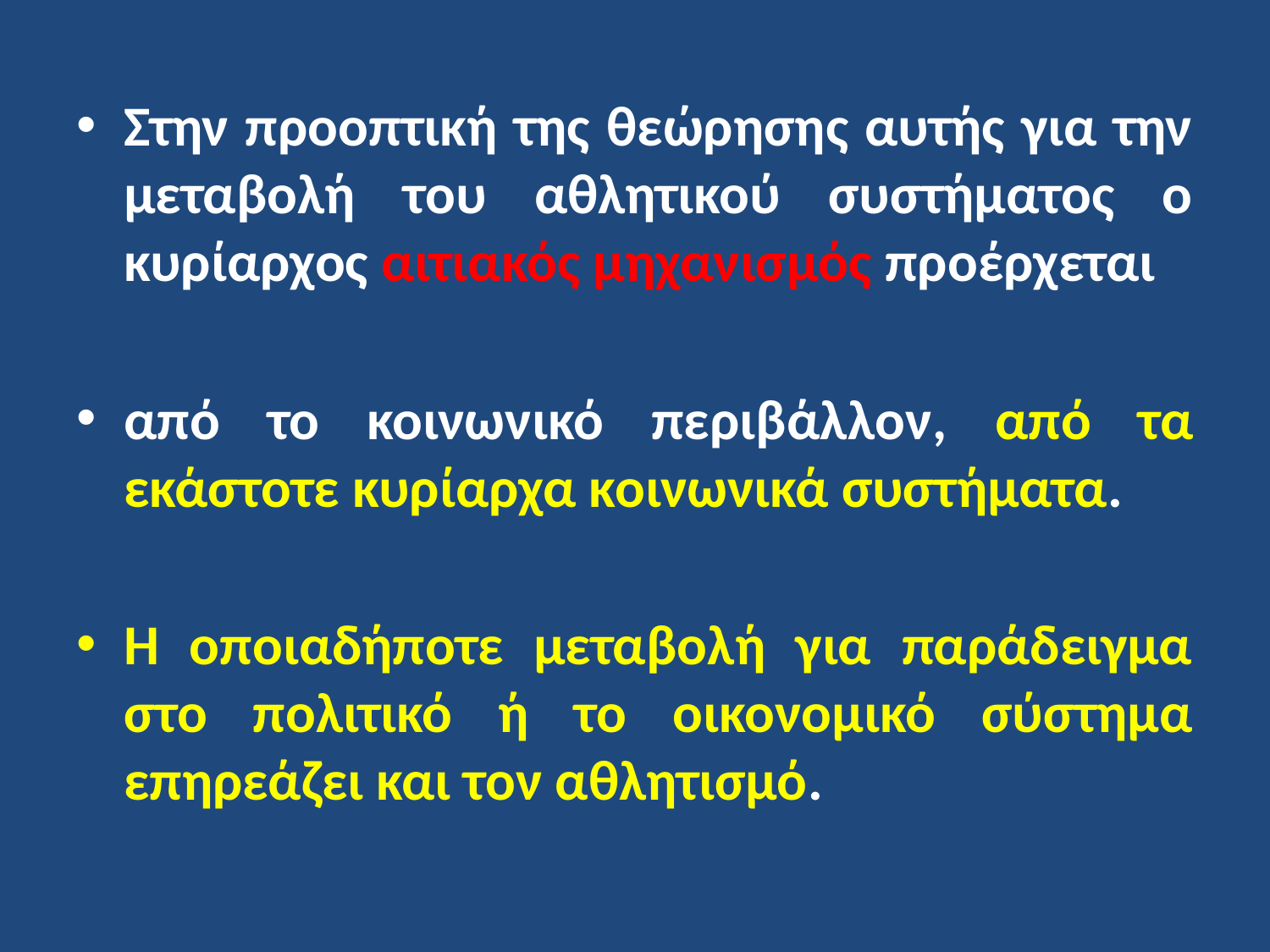

Στην προοπτική της θεώρησης αυτής για την μεταβολή του αθλητικού συστήματος ο κυρίαρχος αιτιακός μηχανισμός προέρχεται

από το κοινωνικό περιβάλλον, από τα εκάστοτε κυρίαρχα κοινωνικά συστήματα.

Η οποιαδήποτε μεταβολή για παράδειγμα στο πολιτικό ή το οικονομικό σύστημα επηρεάζει και τον αθλητισμό.